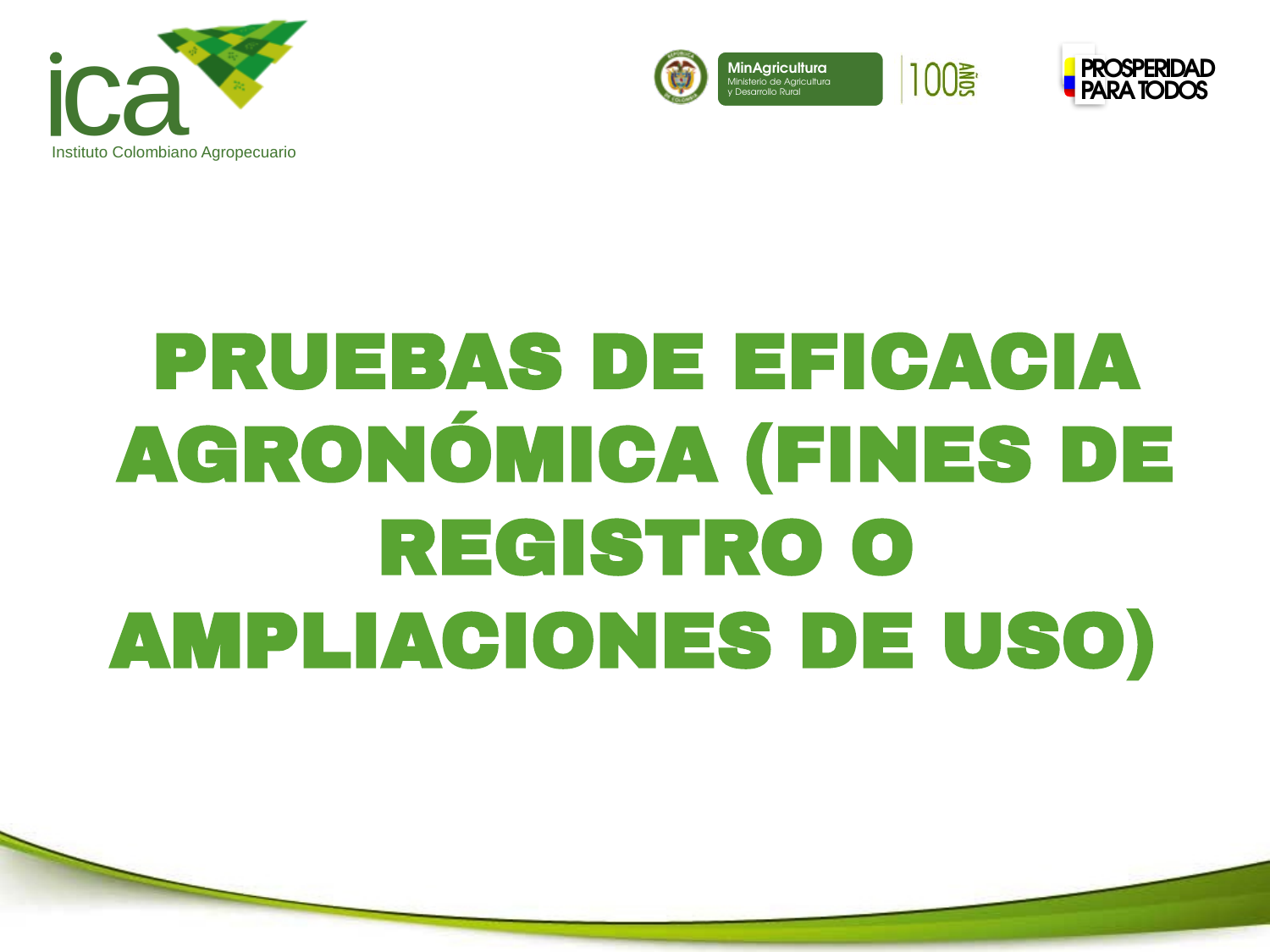

PRUEBAS DE EFICACIA AGRONÓMICA (FINES DE REGISTRO O AMPLIACIONES DE USO)